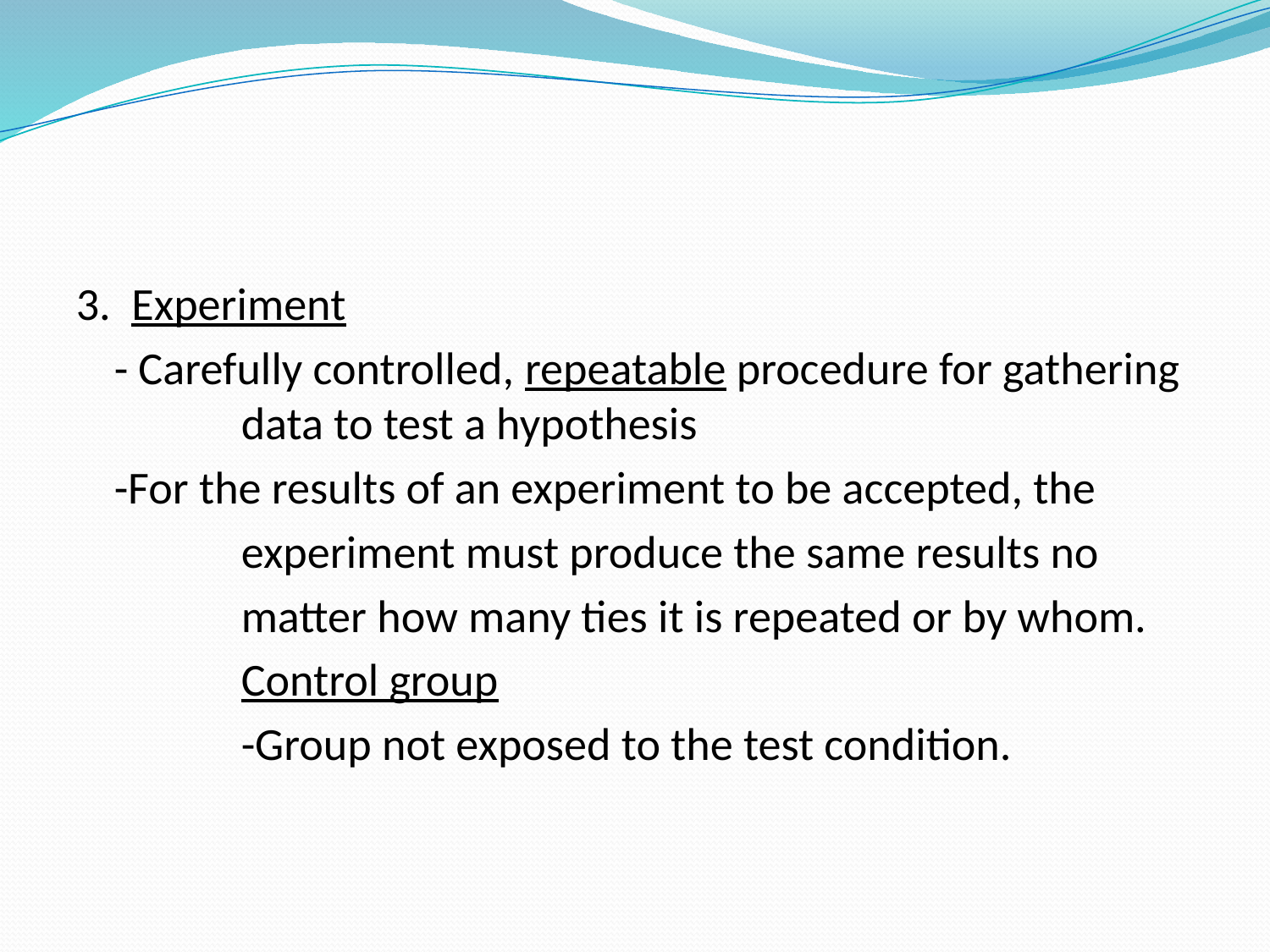

#
3.  Experiment
	- Carefully controlled, repeatable procedure for gathering 	data to test a hypothesis
	-For the results of an experiment to be accepted, the
		experiment must produce the same results no
		matter how many ties it is repeated or by whom.
		Control group
		-Group not exposed to the test condition.